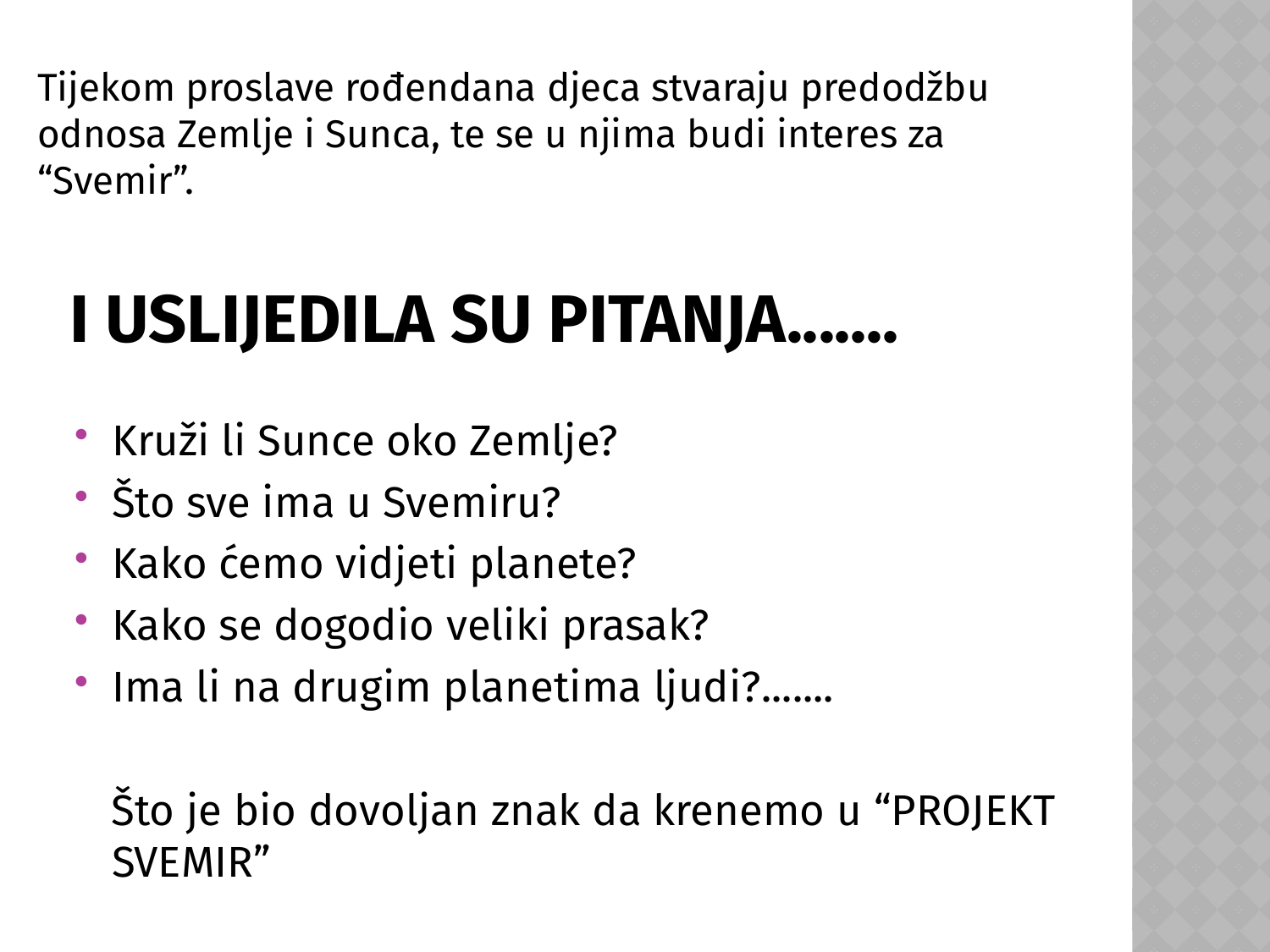

Tijekom proslave rođendana djeca stvaraju predodžbu odnosa Zemlje i Sunca, te se u njima budi interes za “Svemir”.

# I uslijedila su pitanja.......
Kruži li Sunce oko Zemlje?
Što sve ima u Svemiru?
Kako ćemo vidjeti planete?
Kako se dogodio veliki prasak?
Ima li na drugim planetima ljudi?.......

   Što je bio dovoljan znak da krenemo u “PROJEKT SVEMIR”